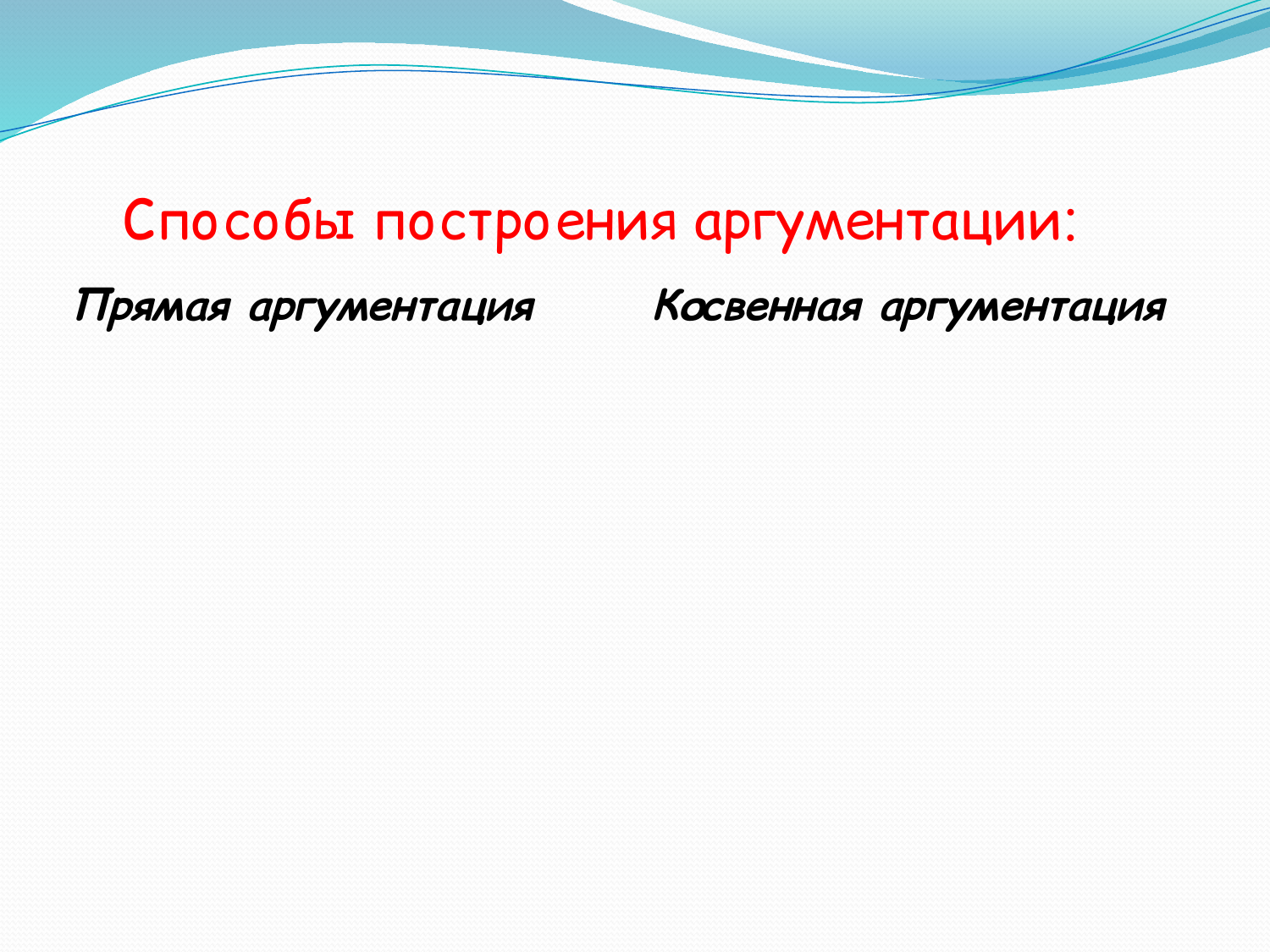

# Способы построения аргументации:
Прямая аргументация
Косвенная аргументация